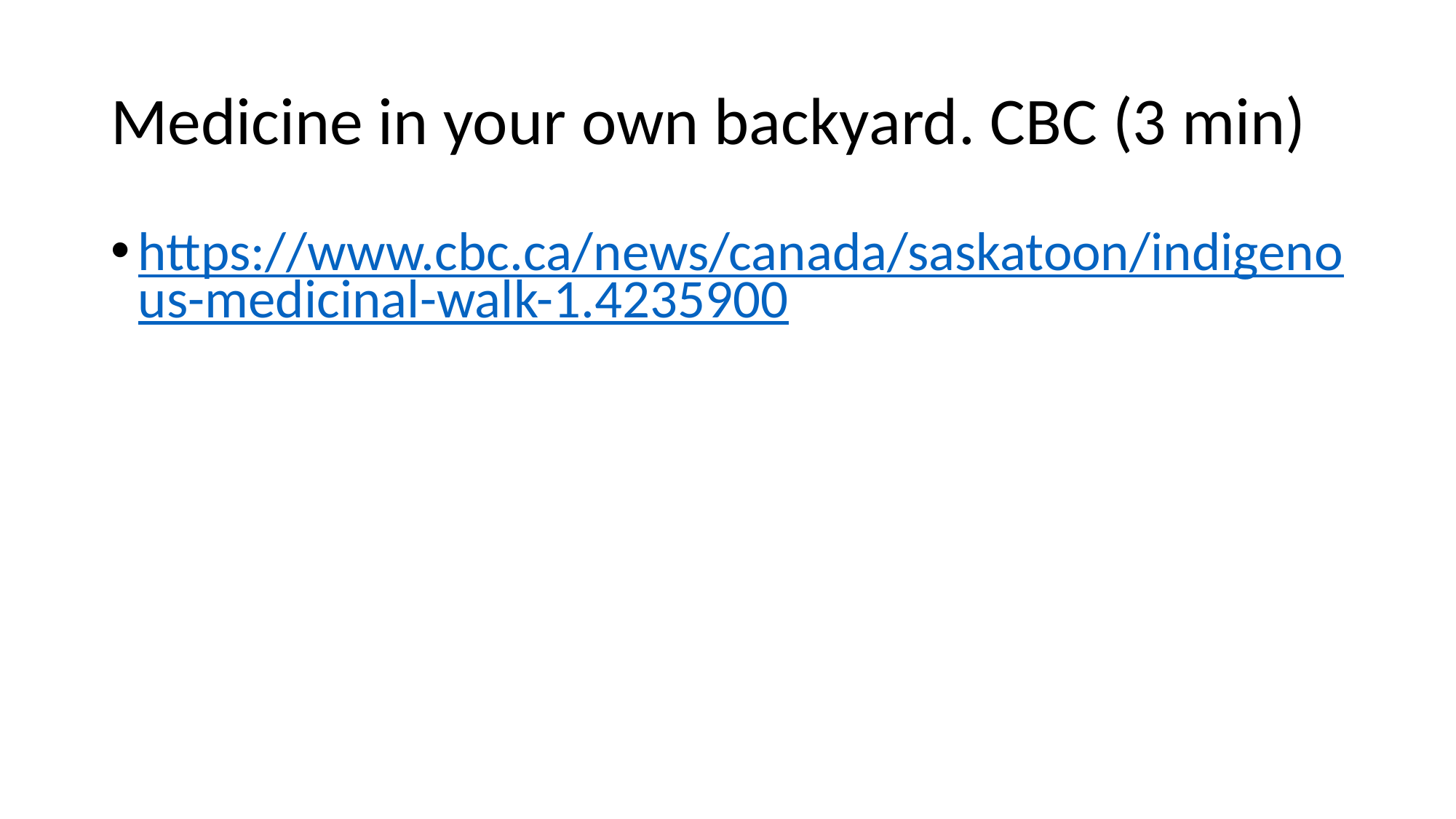

# Medicine in your own backyard. CBC (3 min)
https://www.cbc.ca/news/canada/saskatoon/indigenous-medicinal-walk-1.4235900